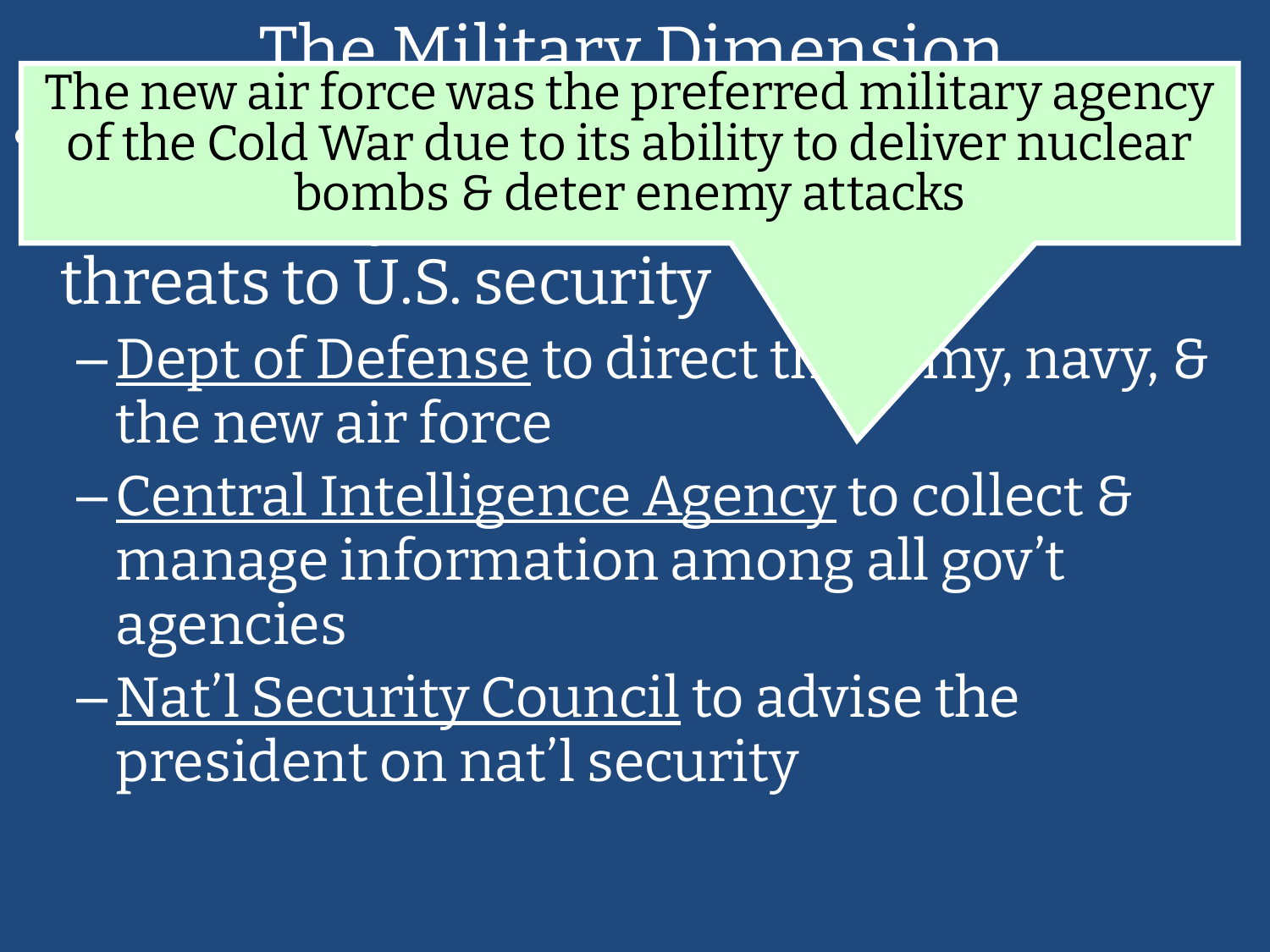

# The Military Dimension
The new air force was the preferred military agency of the Cold War due to its ability to deliver nuclear bombs & deter enemy attacks
By 1947, 3 new agencies were created so the military could better respond to threats to U.S. security
Dept of Defense to direct the army, navy, & the new air force
Central Intelligence Agency to collect & manage information among all gov’t agencies
Nat’l Security Council to advise the president on nat’l security